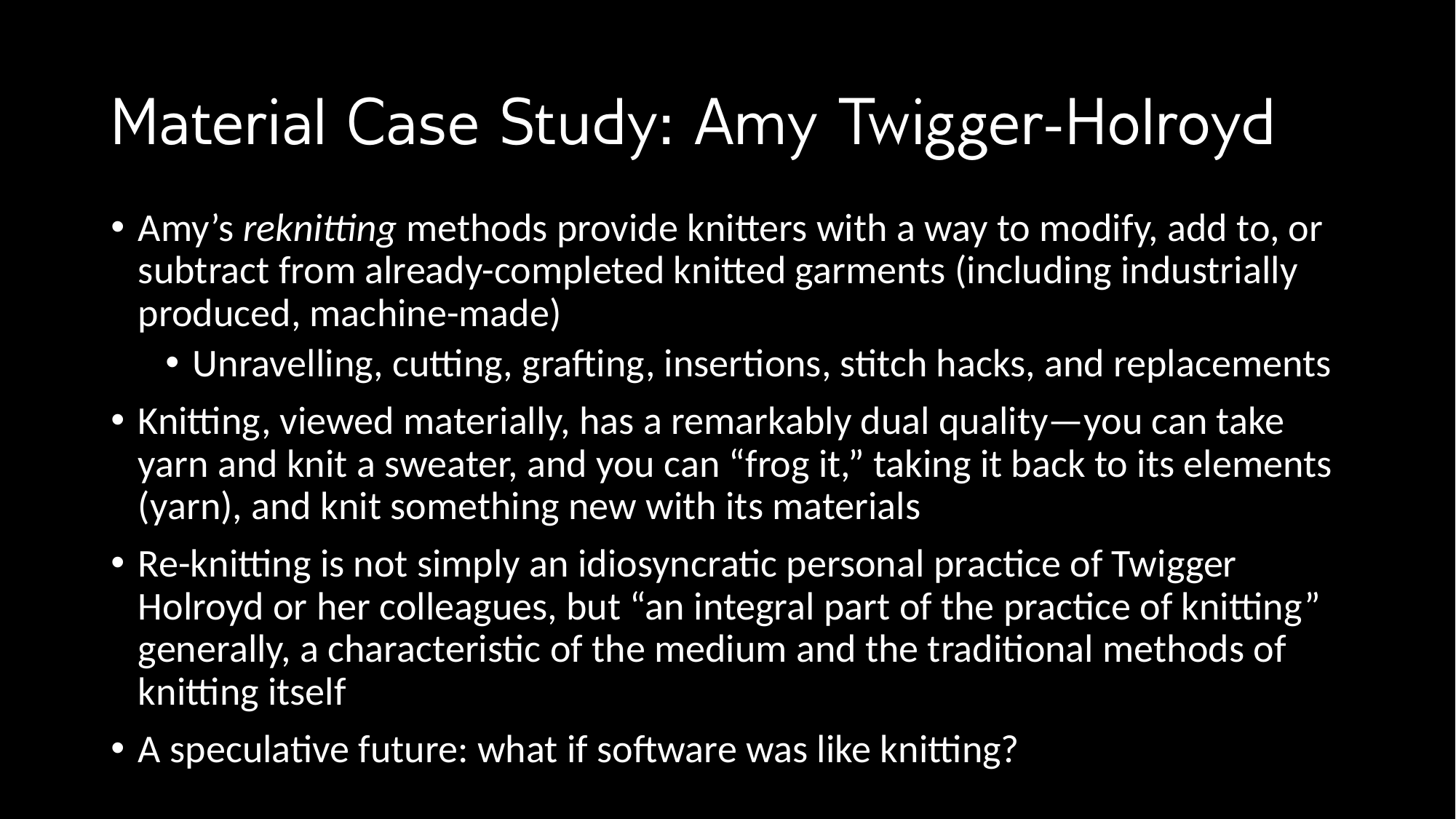

# Material Case Study: Amy Twigger-Holroyd
Amy’s reknitting methods provide knitters with a way to modify, add to, or subtract from already-completed knitted garments (including industrially produced, machine-made)
Unravelling, cutting, grafting, insertions, stitch hacks, and replacements
Knitting, viewed materially, has a remarkably dual quality—you can take yarn and knit a sweater, and you can “frog it,” taking it back to its elements (yarn), and knit something new with its materials
Re-knitting is not simply an idiosyncratic personal practice of Twigger Holroyd or her colleagues, but “an integral part of the practice of knitting” generally, a characteristic of the medium and the traditional methods of knitting itself
A speculative future: what if software was like knitting?